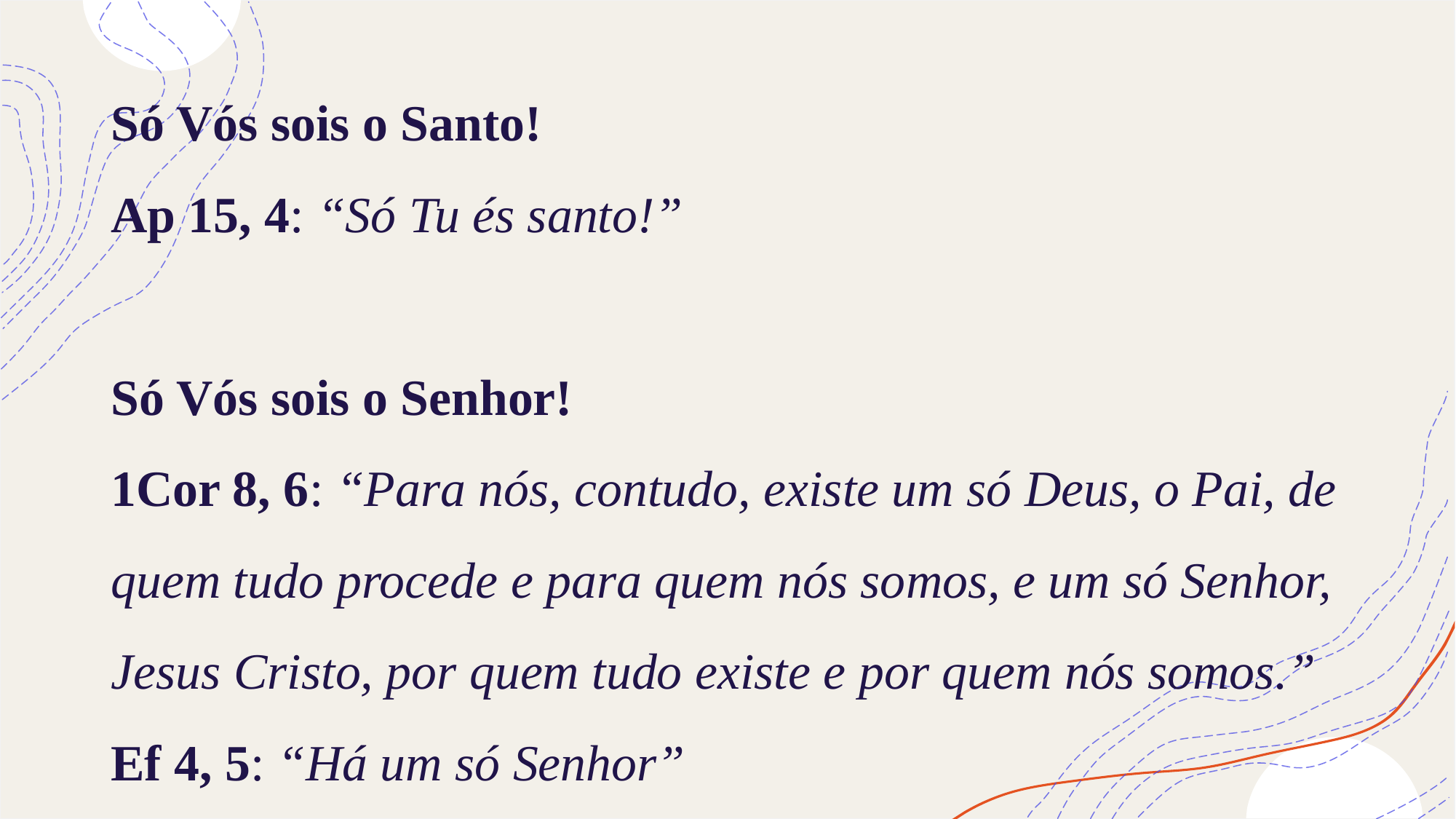

# Só Vós sois o Santo! Ap 15, 4: “Só Tu és santo!” Só Vós sois o Senhor! 1Cor 8, 6: “Para nós, contudo, existe um só Deus, o Pai, de quem tudo procede e para quem nós somos, e um só Senhor, Jesus Cristo, por quem tudo existe e por quem nós somos.” Ef 4, 5: “Há um só Senhor”